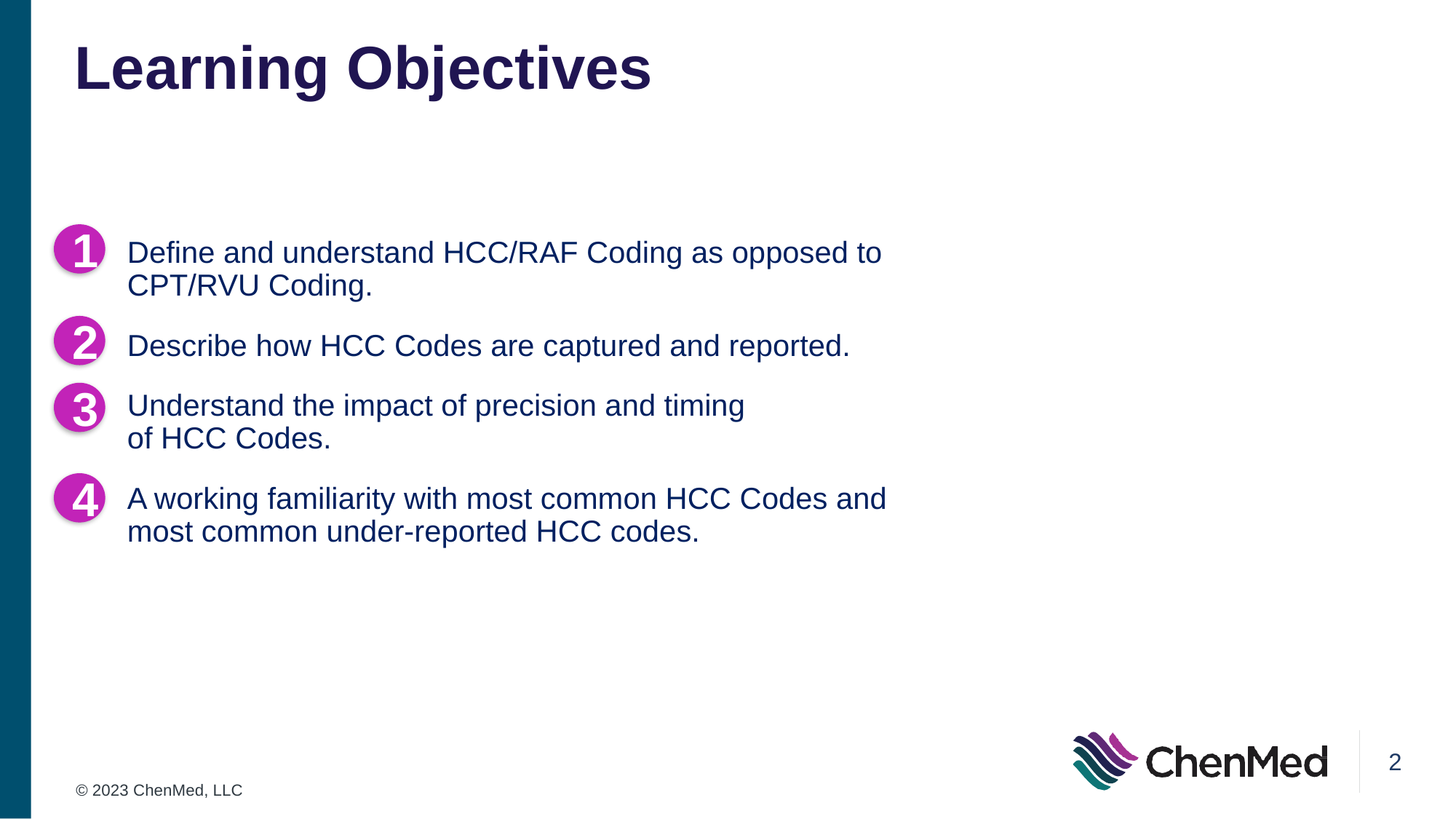

# Learning Objectives
Define and understand HCC/RAF Coding as opposed to CPT/RVU Coding.
Describe how HCC Codes are captured and reported.
Understand the impact of precision and timing
of HCC Codes.
A working familiarity with most common HCC Codes and most common under-reported HCC codes.
1
2
3
4
2
© 2023 ChenMed, LLC